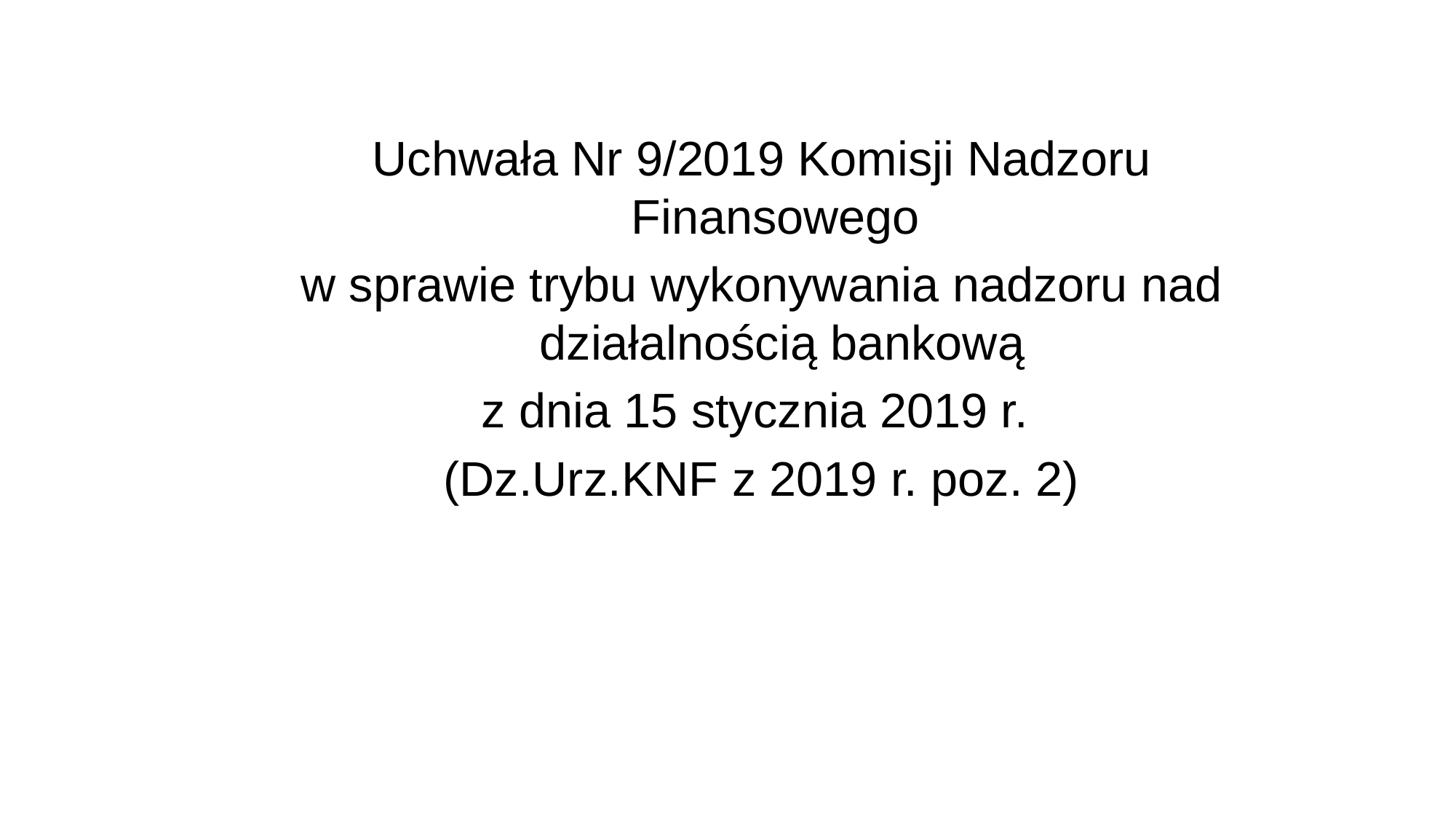

Uchwała Nr 9/2019 Komisji Nadzoru Finansowego
w sprawie trybu wykonywania nadzoru nad działalnością bankową
z dnia 15 stycznia 2019 r.
(Dz.Urz.KNF z 2019 r. poz. 2)